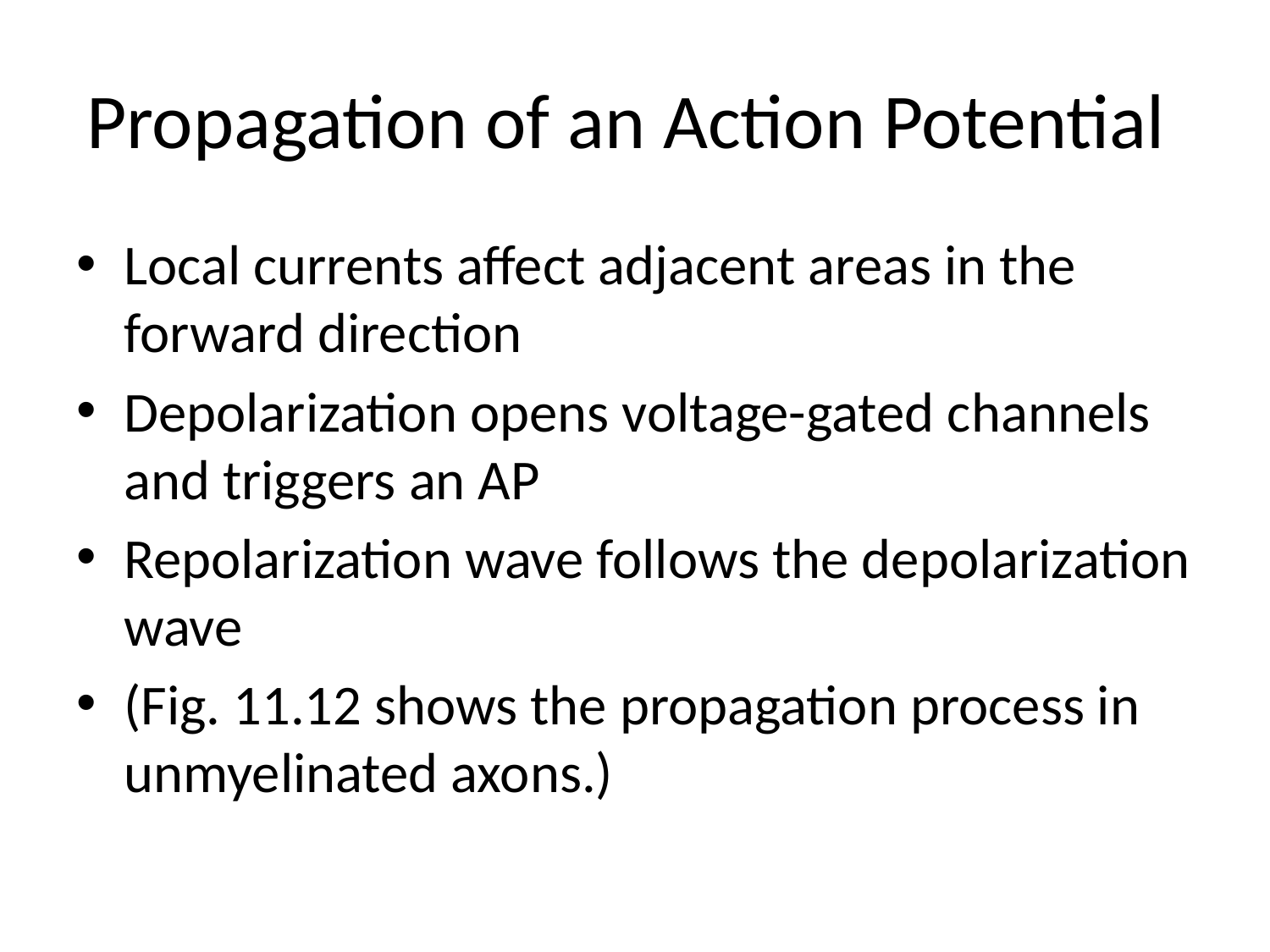

# Propagation of an Action Potential
Local currents affect adjacent areas in the forward direction
Depolarization opens voltage-gated channels and triggers an AP
Repolarization wave follows the depolarization wave
(Fig. 11.12 shows the propagation process in unmyelinated axons.)